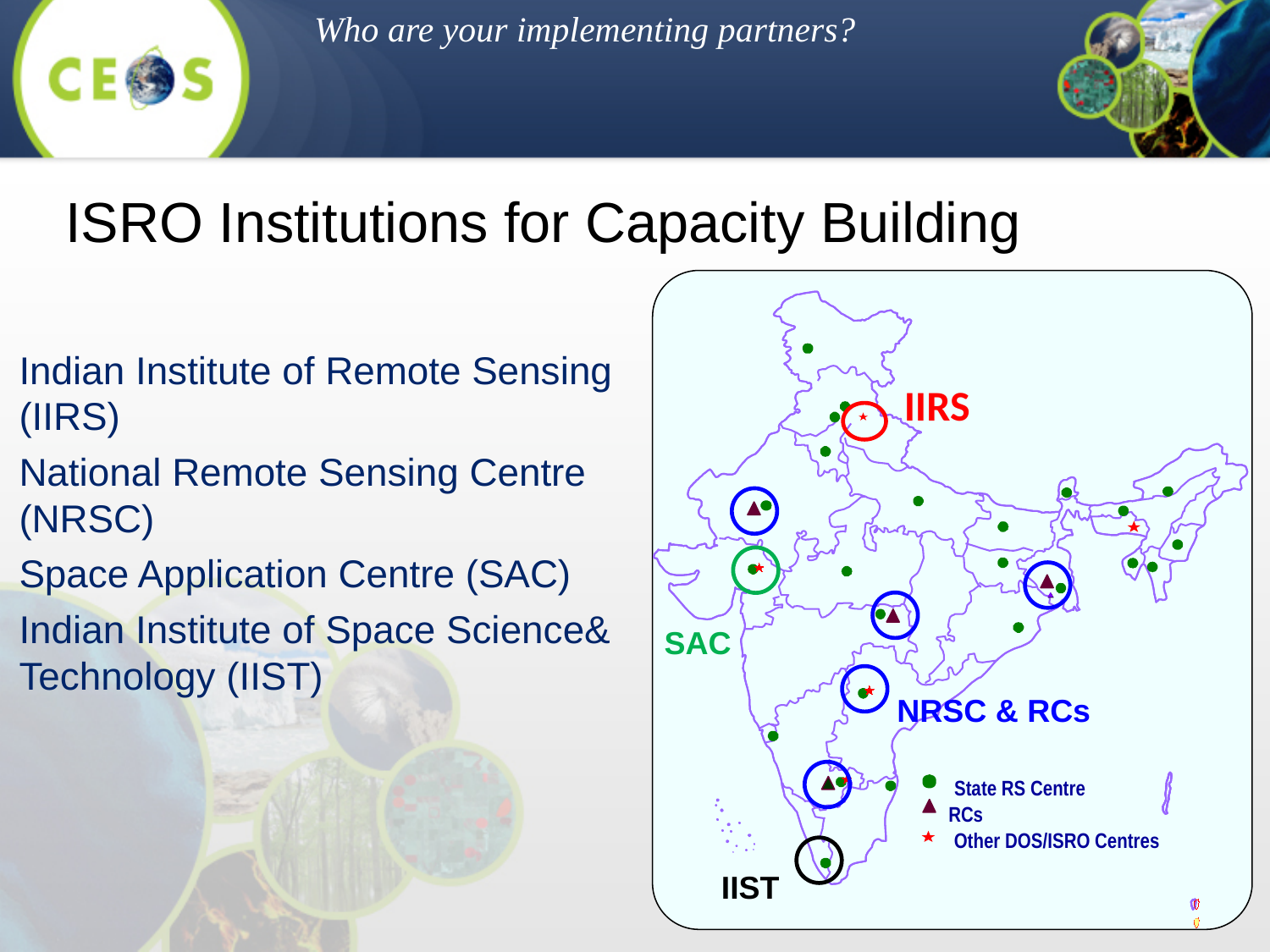

Who are your implementing partners?

ISRO Institutions for Capacity Building

State RS Centre

RCs

Other DOS/ISRO Centres

Indian Institute of Remote Sensing (IIRS)
National Remote Sensing Centre (NRSC)
Space Application Centre (SAC)
Indian Institute of Space Science& Technology (IIST)

IIRS

NRSC & RCs

SAC

IIST